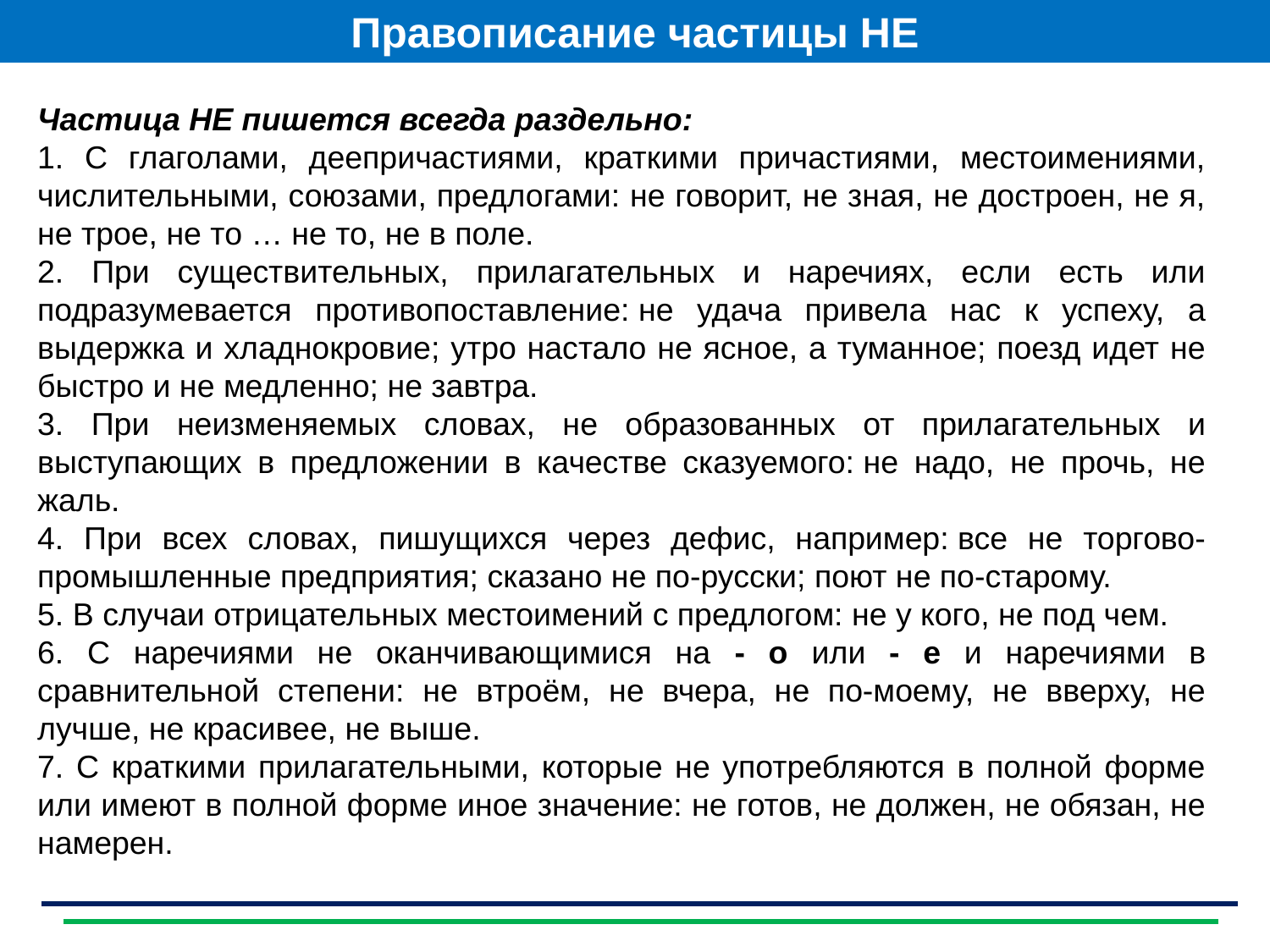

Правописание частицы НЕ
Частица НЕ пишется всегда раздельно:
1. С глаголами, деепричастиями, краткими причастиями, местоимениями, числительными, союзами, предлогами: не говорит, не зная, не достроен, не я, не трое, не то … не то, не в поле.
2. При существительных, прилагательных и наречиях, если есть или подразумевается противопоставление: не удача привела нас к успеху, а выдержка и хладнокровие; утро настало не ясное, а туманное; поезд идет не быстро и не медленно; не завтра.
3. При неизменяемых словах, не образованных от прилагательных и выступающих в предложении в качестве сказуемого: не надо, не прочь, не жаль.
4. При всех словах, пишущихся через дефис, например: все не торгово-промышленные предприятия; сказано не по-русски; поют не по-старому.
5. В случаи отрицательных местоимений с предлогом: не у кого, не под чем.
6. С наречиями не оканчивающимися на - о или - е и наречиями в сравнительной степени: не втроём, не вчера, не по-моему, не вверху, не лучше, не красивее, не выше.
7. С краткими прилагательными, которые не употребляются в полной форме или имеют в полной форме иное значение: не готов, не должен, не обязан, не намерен.